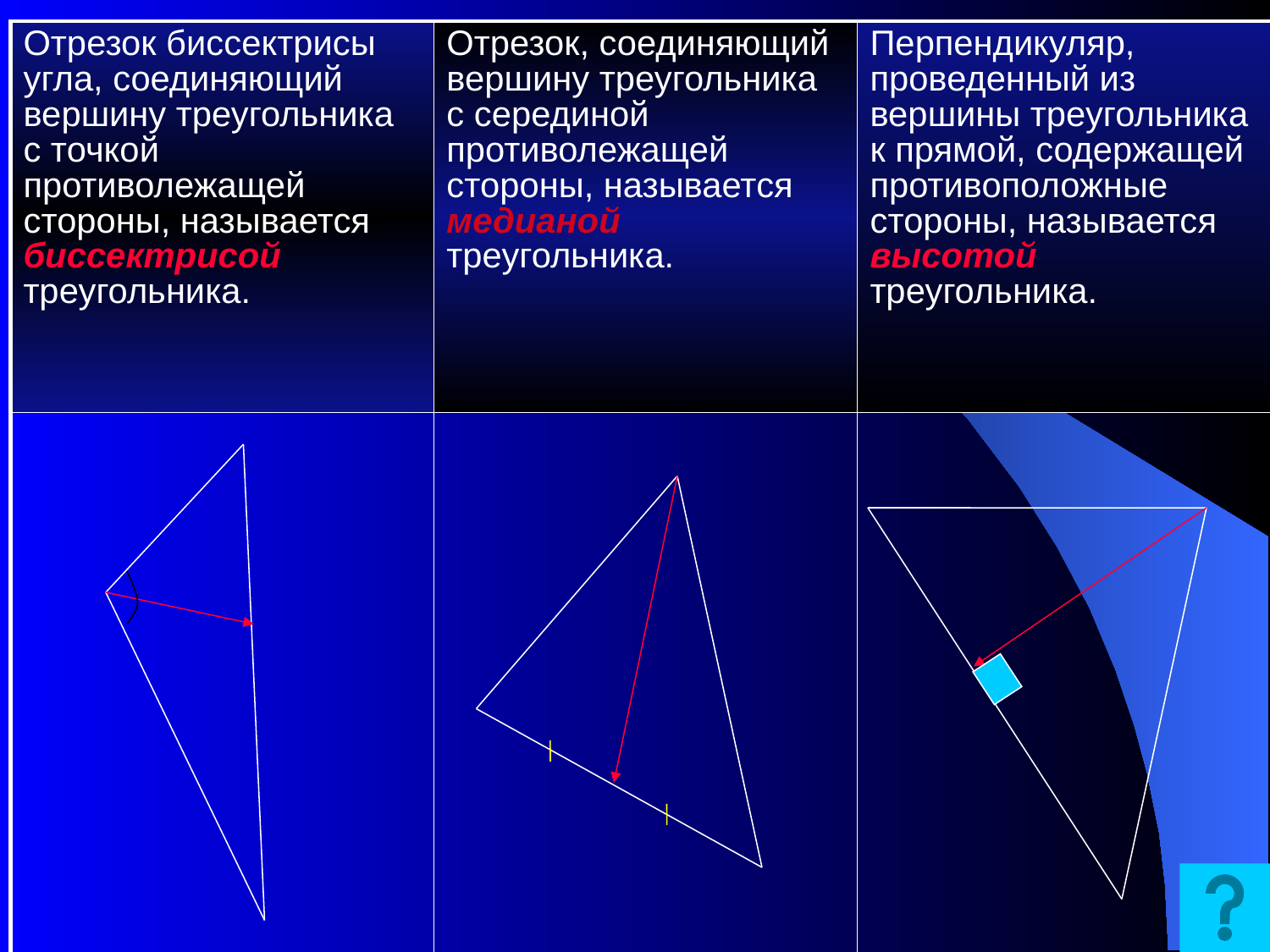

# Три отрезка треугольника.
| Отрезок биссектрисы угла, соединяющий вершину треугольника с точкой противолежащей стороны, называется биссектрисой треугольника. | Отрезок, соединяющий вершину треугольника с серединой противолежащей стороны, называется медианой треугольника. | Перпендикуляр, проведенный из вершины треугольника к прямой, содержащей противоположные стороны, называется высотой треугольника. |
| --- | --- | --- |
|  |  |  |